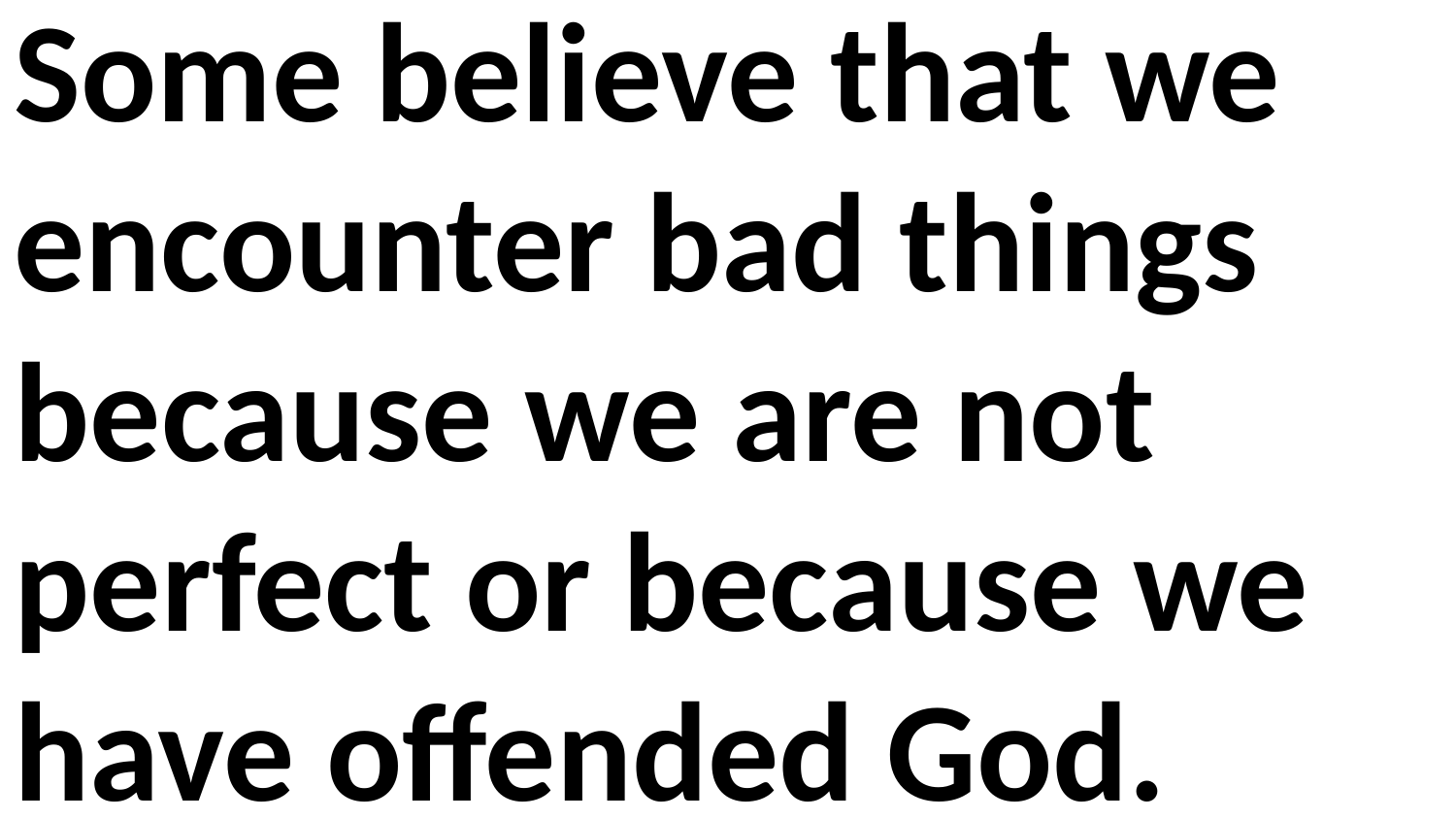

Some believe that we encounter bad things because we are not perfect or because we have offended God.